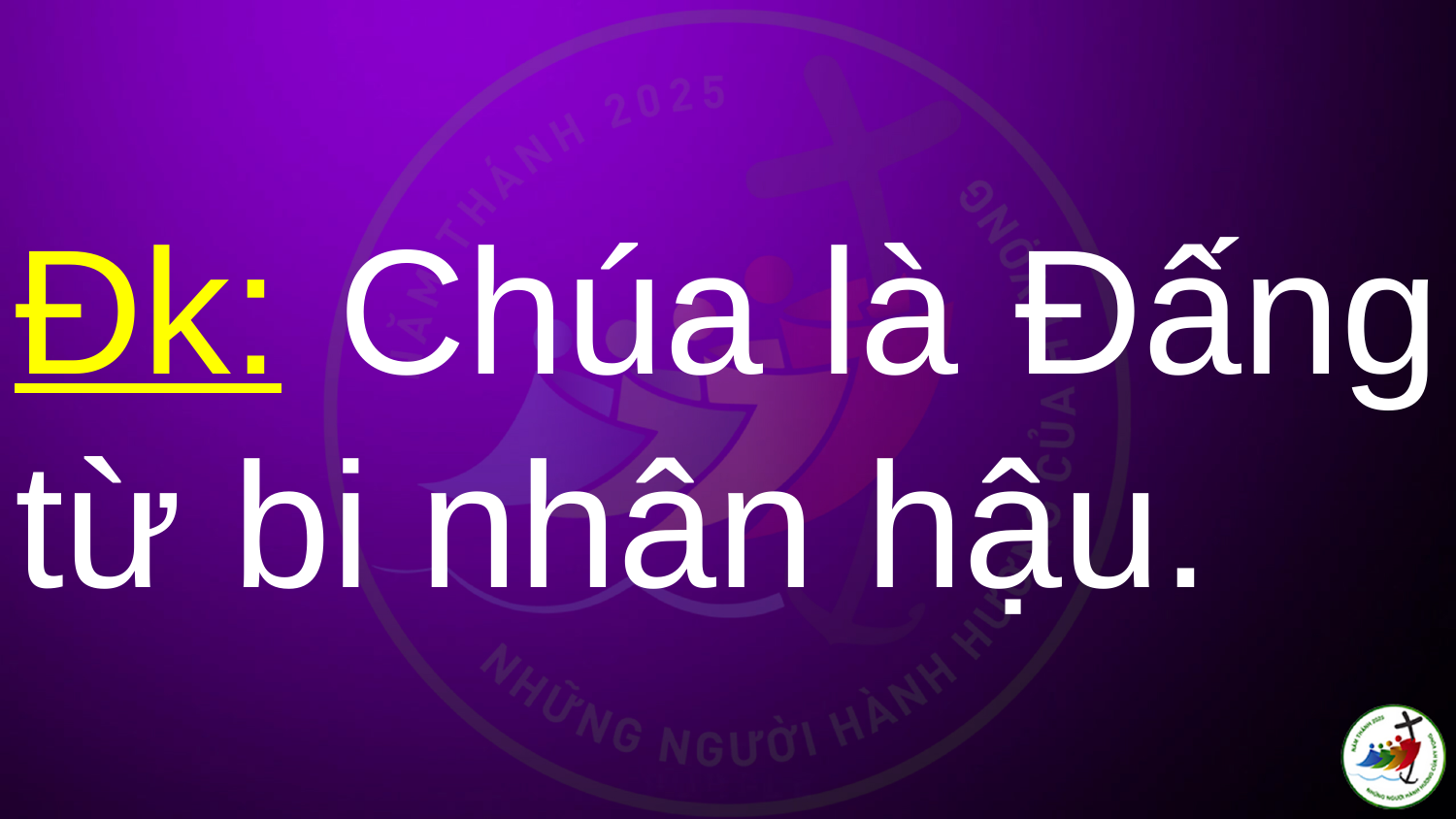

# Đk: Chúa là Đấng từ bi nhân hậu.